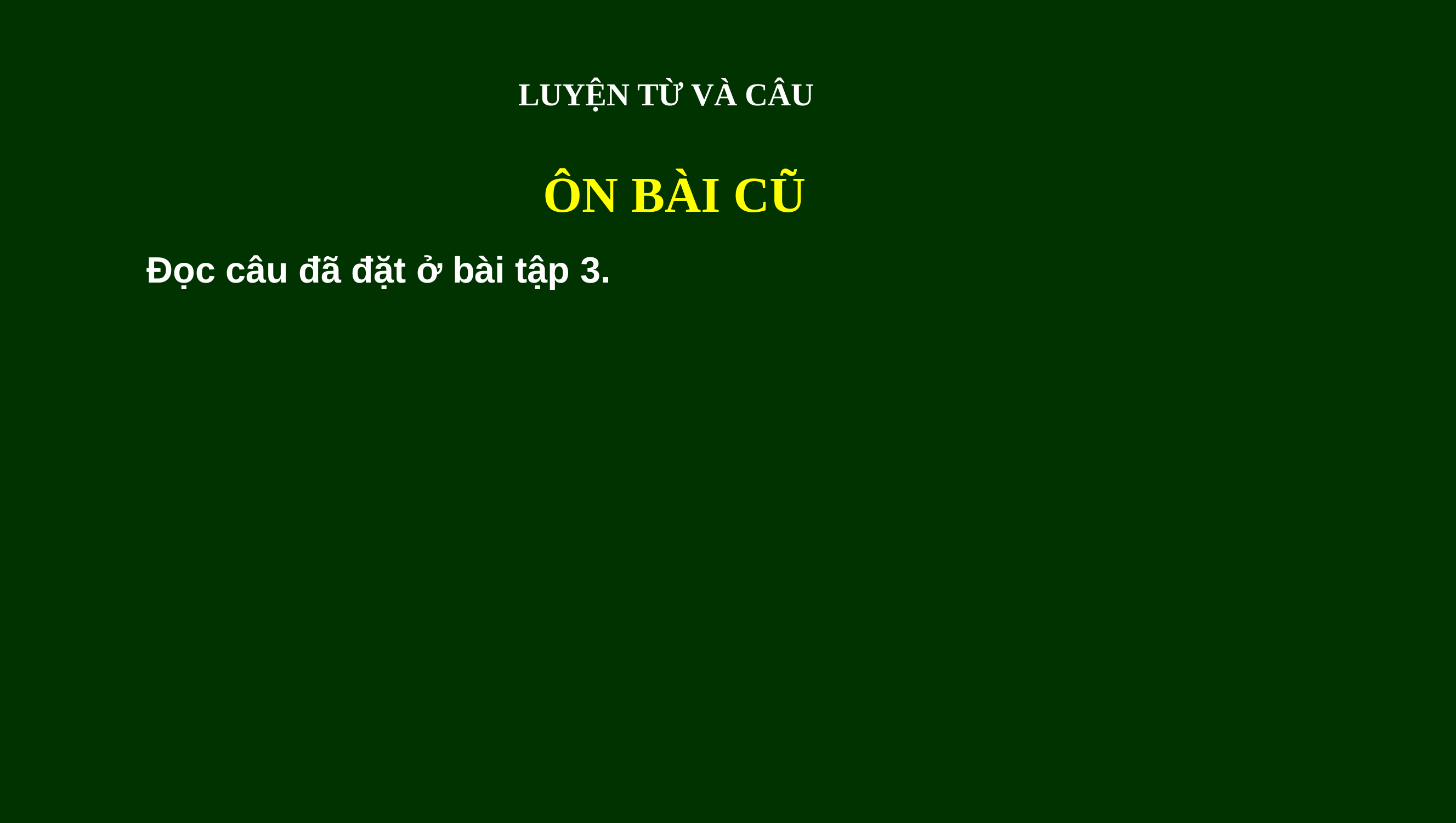

LUYỆN TỪ VÀ CÂU
ÔN BÀI CŨ
Đọc câu đã đặt ở bài tập 3.